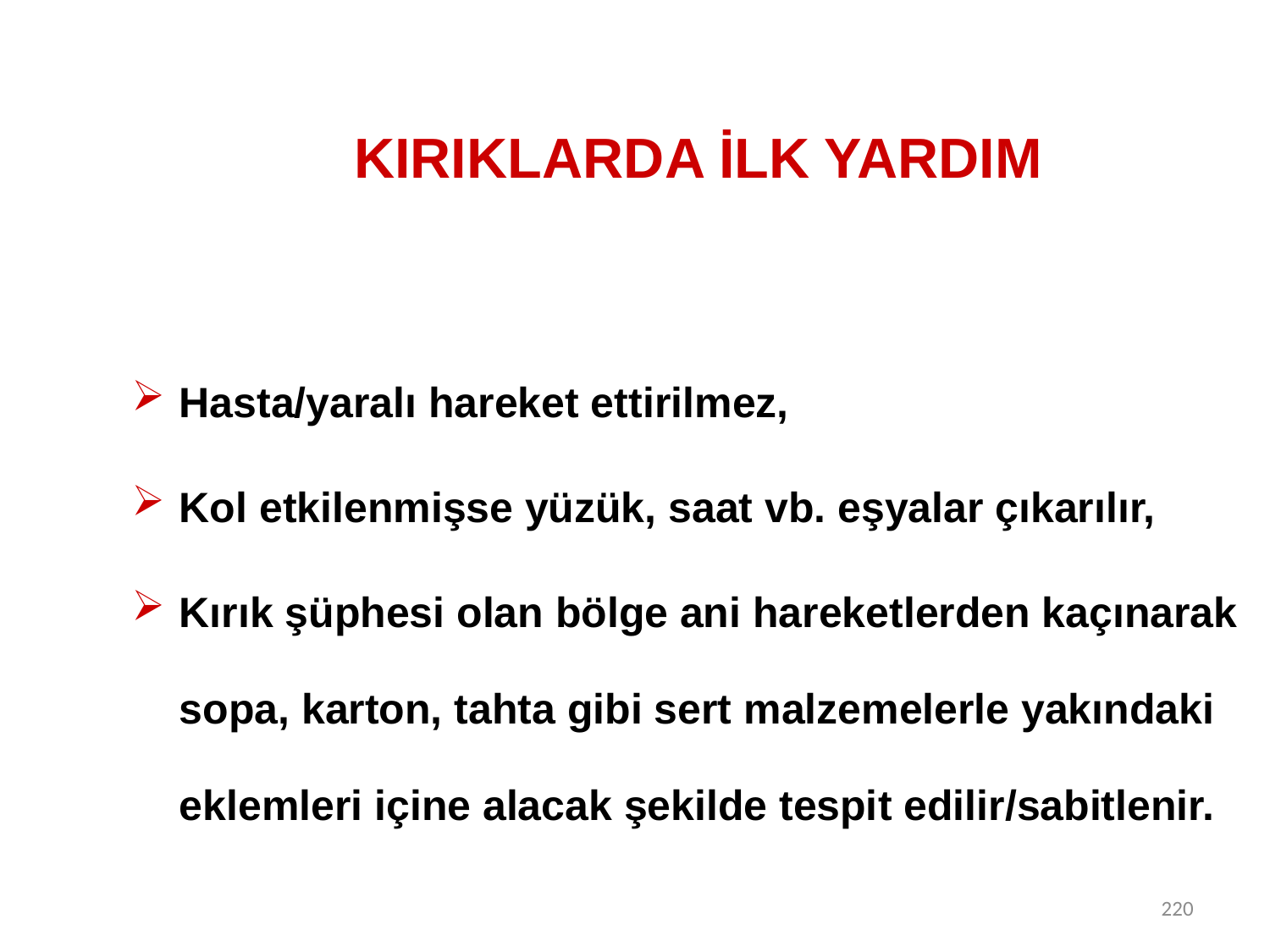

# KIRIKLARDA İLK YARDIM
Hasta/yaralı hareket ettirilmez,
Kol etkilenmişse yüzük, saat vb. eşyalar çıkarılır,
Kırık şüphesi olan bölge ani hareketlerden kaçınarak sopa, karton, tahta gibi sert malzemelerle yakındaki eklemleri içine alacak şekilde tespit edilir/sabitlenir.

220